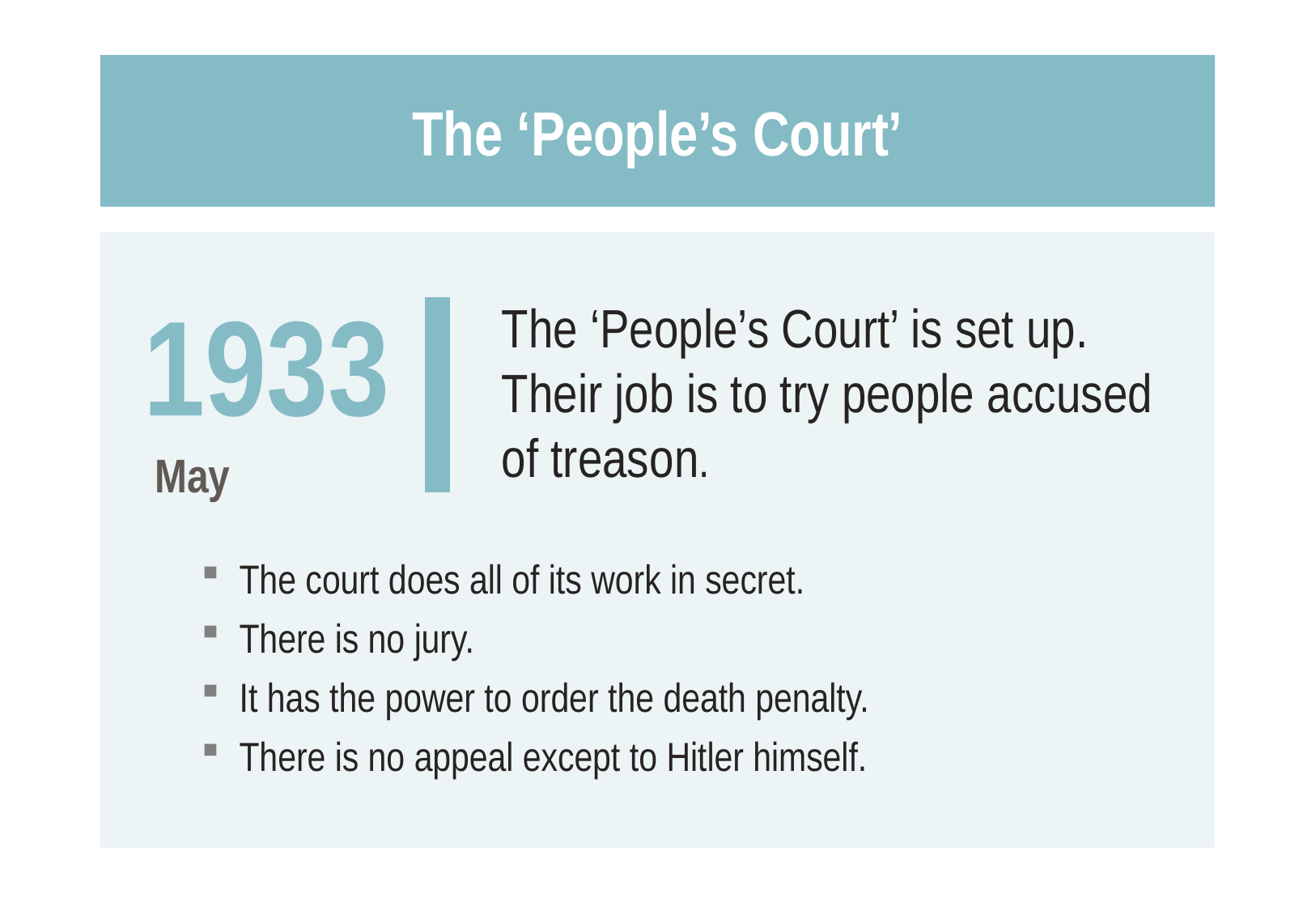

# The ‘People’s Court’
1933
 May
The ‘People’s Court’ is set up. Their job is to try people accused of treason.
The court does all of its work in secret.
There is no jury.
It has the power to order the death penalty.
There is no appeal except to Hitler himself.